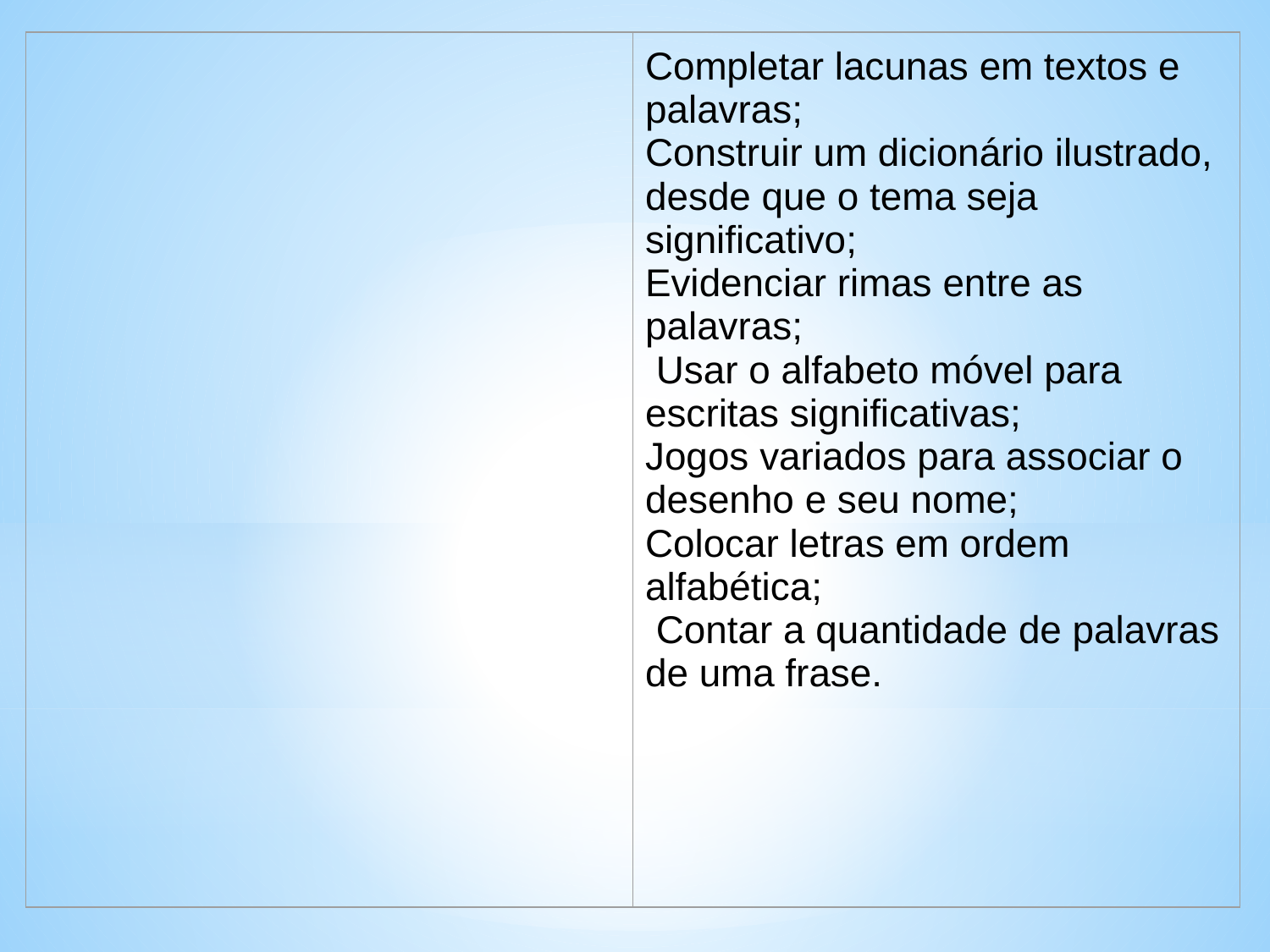

|  | Completar lacunas em textos e palavras; Construir um dicionário ilustrado, desde que o tema seja significativo; Evidenciar rimas entre as palavras; Usar o alfabeto móvel para escritas significativas; Jogos variados para associar o desenho e seu nome; Colocar letras em ordem alfabética; Contar a quantidade de palavras de uma frase. |
| --- | --- |